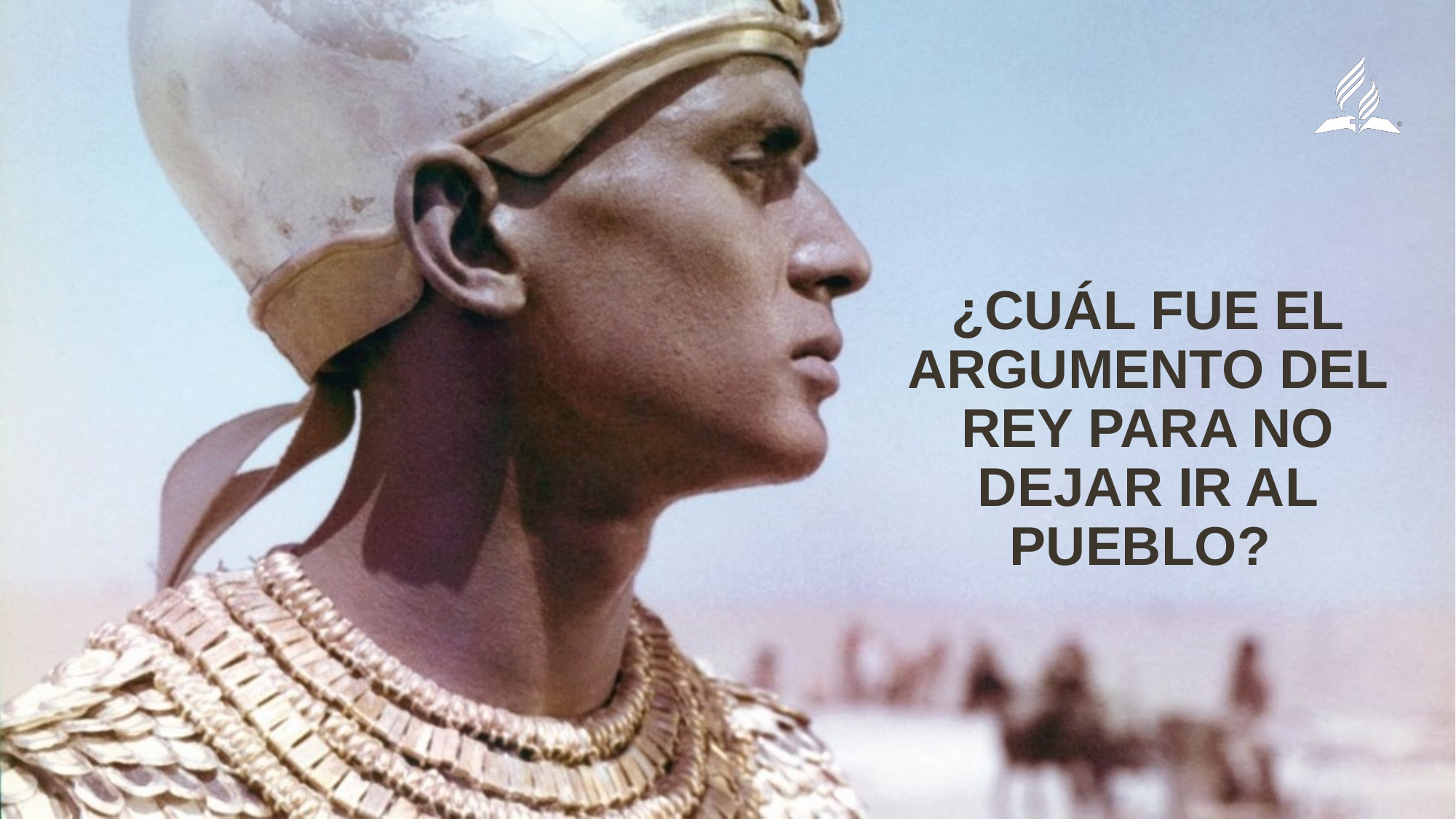

¿Cuál fue el argumento del rey para no dejar ir al pueblo?